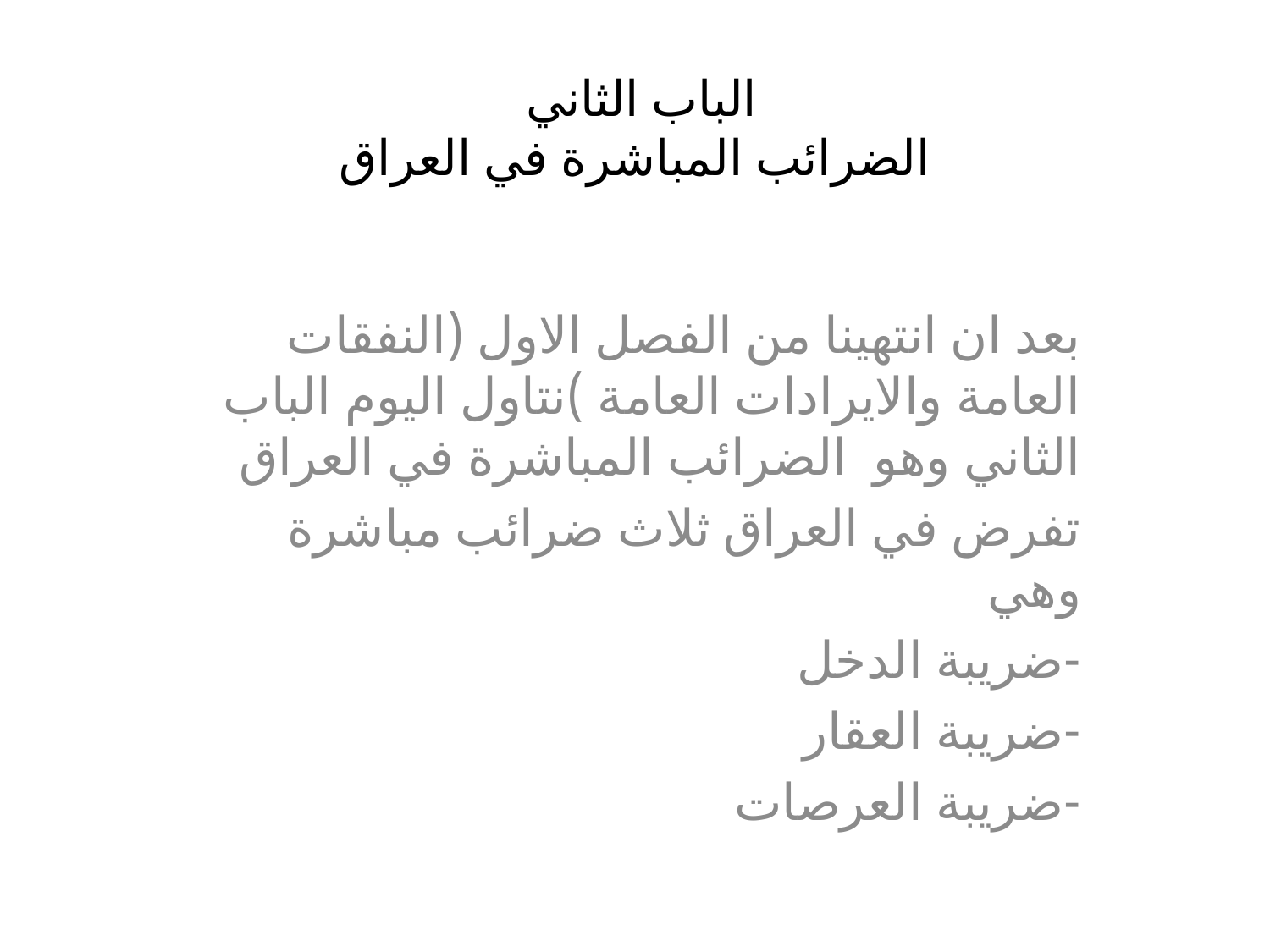

# الباب الثاني الضرائب المباشرة في العراق
بعد ان انتهينا من الفصل الاول (النفقات العامة والايرادات العامة )نتاول اليوم الباب الثاني وهو  الضرائب المباشرة في العراق
تفرض في العراق ثلاث ضرائب مباشرة وهي
-ضريبة الدخل
-ضريبة العقار
-ضريبة العرصات